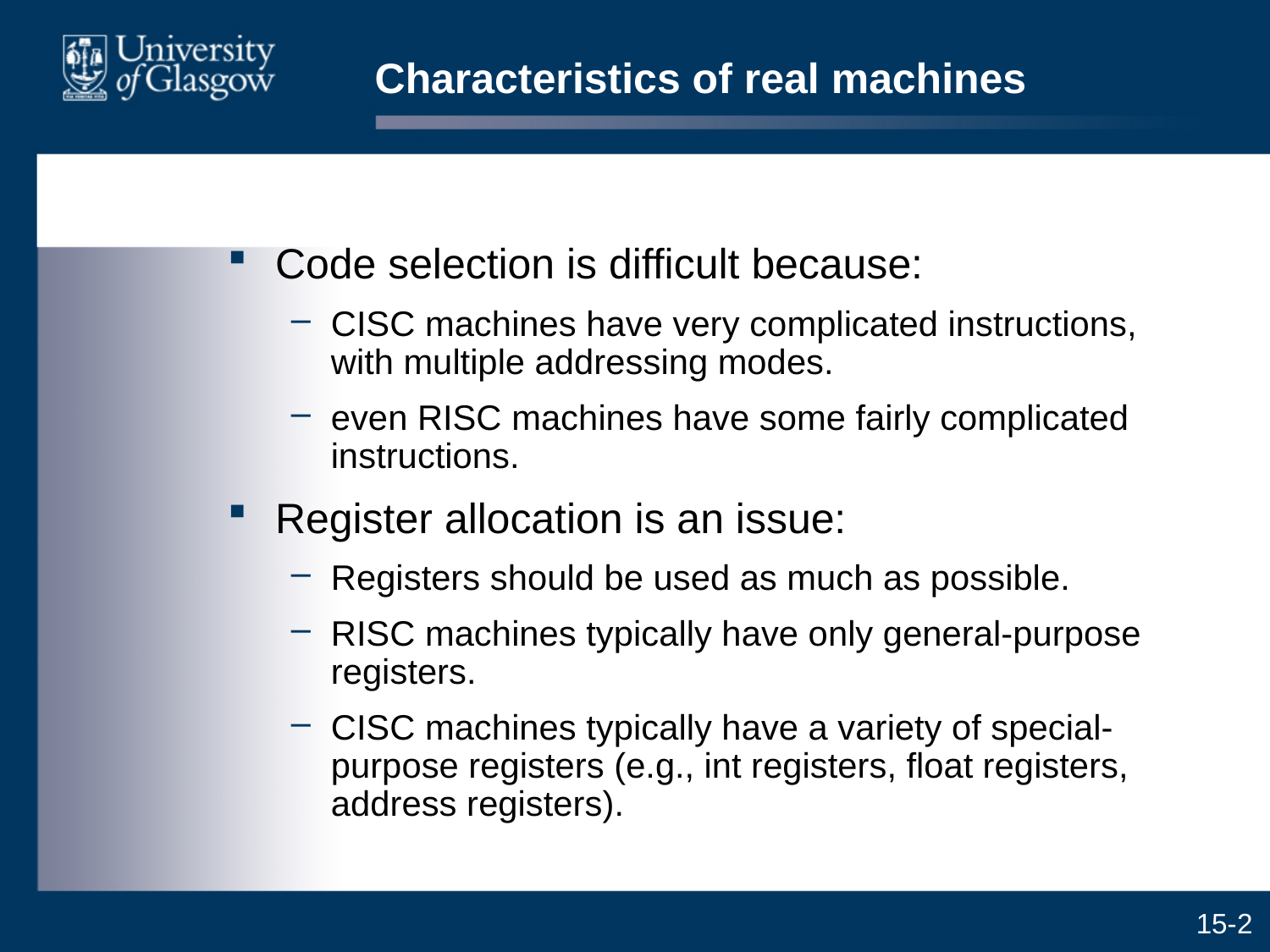

# Characteristics of real machines
Code selection is difficult because:
CISC machines have very complicated instructions, with multiple addressing modes.
even RISC machines have some fairly complicated instructions.
Register allocation is an issue:
Registers should be used as much as possible.
RISC machines typically have only general-purpose registers.
CISC machines typically have a variety of special-purpose registers (e.g., int registers, float registers, address registers).